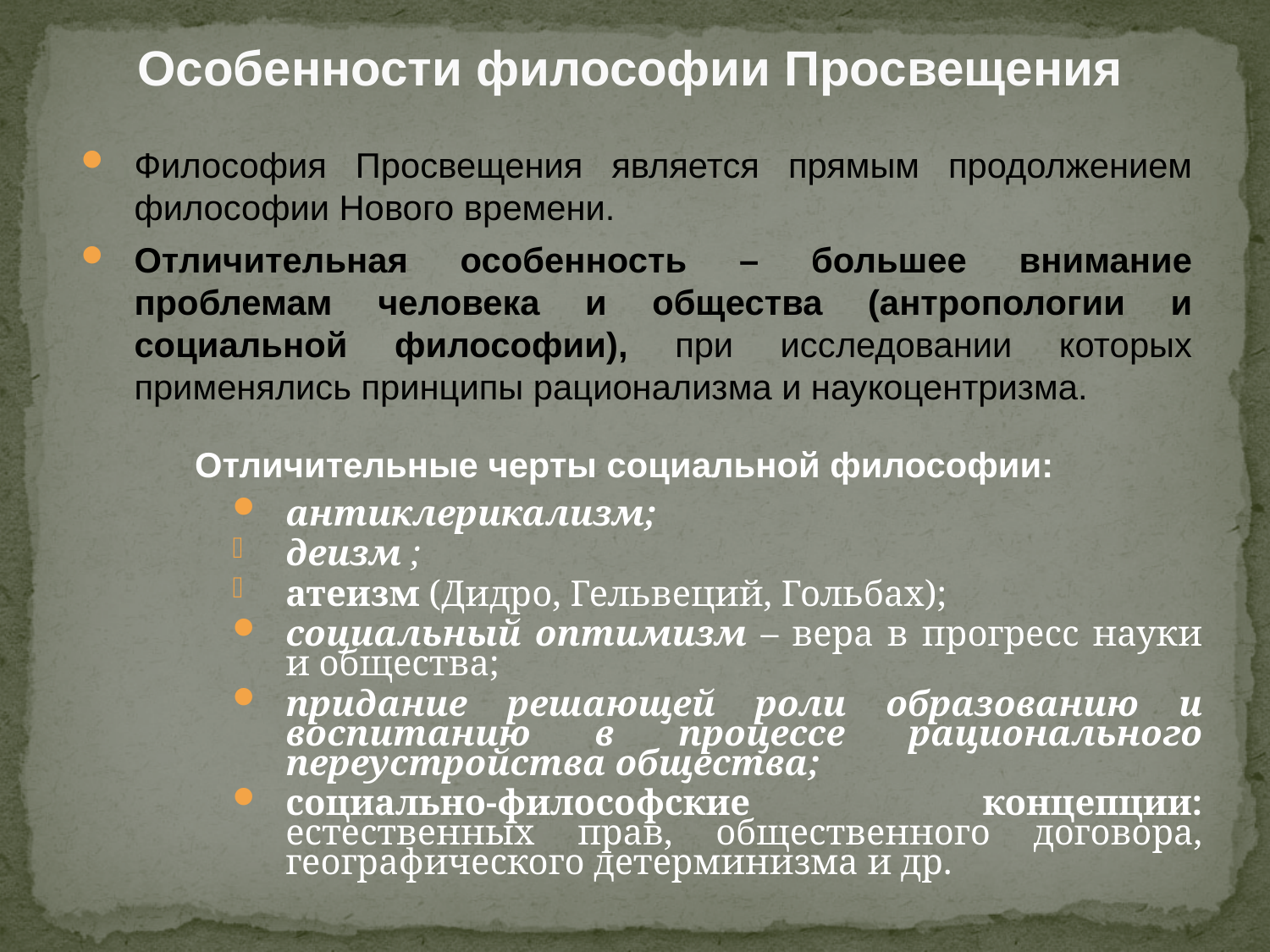

Особенности философии Просвещения
Философия Просвещения является прямым продолжением философии Нового времени.
Отличительная особенность – большее внимание проблемам человека и общества (антропологии и социальной философии), при исследовании которых применялись принципы рационализма и наукоцентризма.
Отличительные черты социальной философии:
антиклерикализм;
деизм ;
атеизм (Дидро, Гельвеций, Гольбах);
социальный оптимизм – вера в прогресс науки и общества;
придание решающей роли образованию и воспитанию в процессе рационального переустройства общества;
социально-философские концепции: естественных прав, общественного договора, географического детерминизма и др.